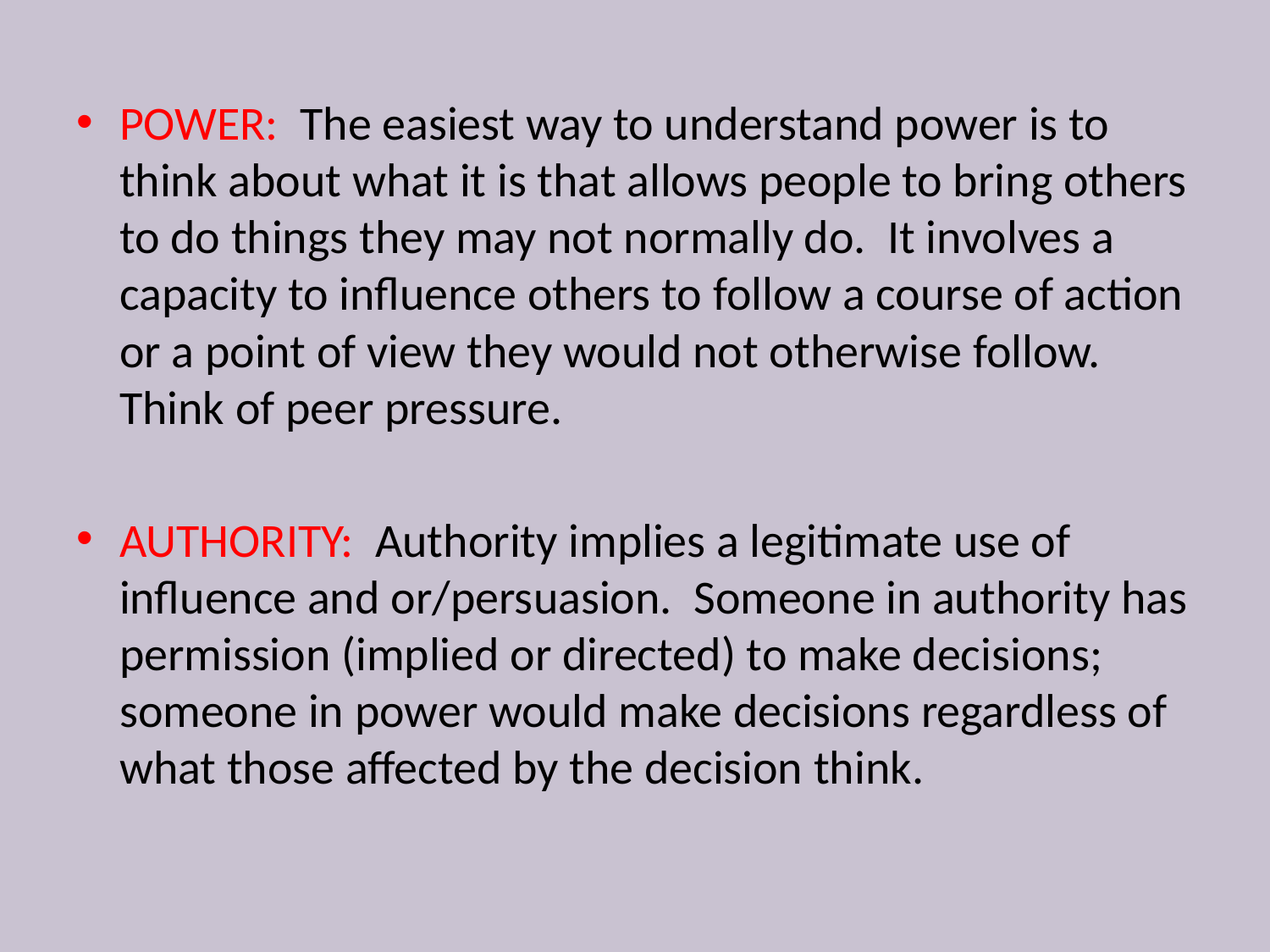

POWER:  The easiest way to understand power is to think about what it is that allows people to bring others to do things they may not normally do.  It involves a capacity to influence others to follow a course of action or a point of view they would not otherwise follow. Think of peer pressure.

AUTHORITY:  Authority implies a legitimate use of influence and or/persuasion.  Someone in authority has permission (implied or directed) to make decisions; someone in power would make decisions regardless of what those affected by the decision think.